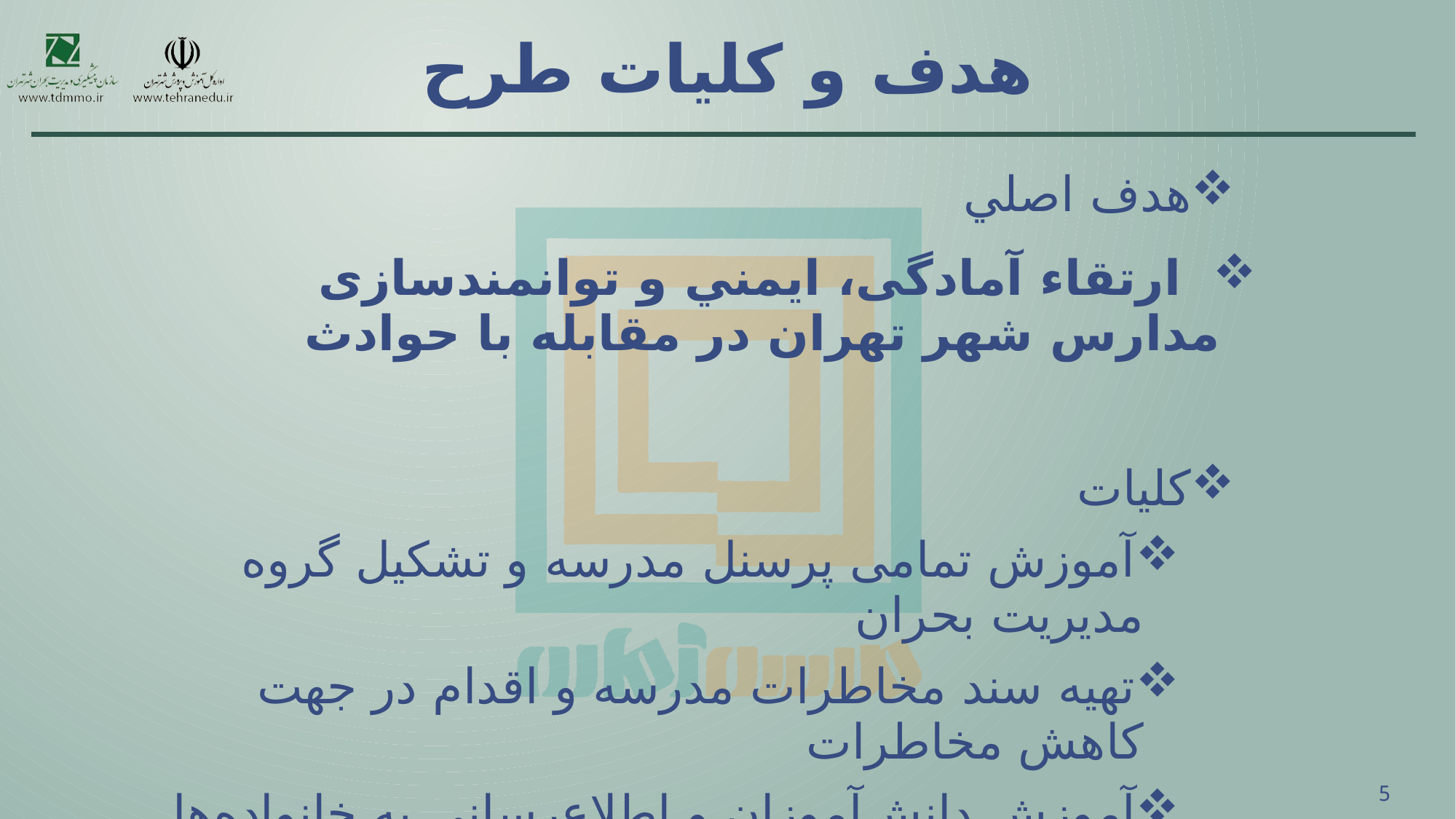

# هدف و کلیات طرح
هدف اصلي
  ارتقاء آمادگی، ايمني و توانمندسازی مدارس شهر تهران در مقابله با حوادث

کلیات
آموزش تمامی پرسنل مدرسه و تشکیل گروه مدیریت بحران
تهیه سند مخاطرات مدرسه و اقدام در جهت کاهش مخاطرات
آموزش دانش‌آموزان و اطلاع‌رسانی به خانواده‌ها
5